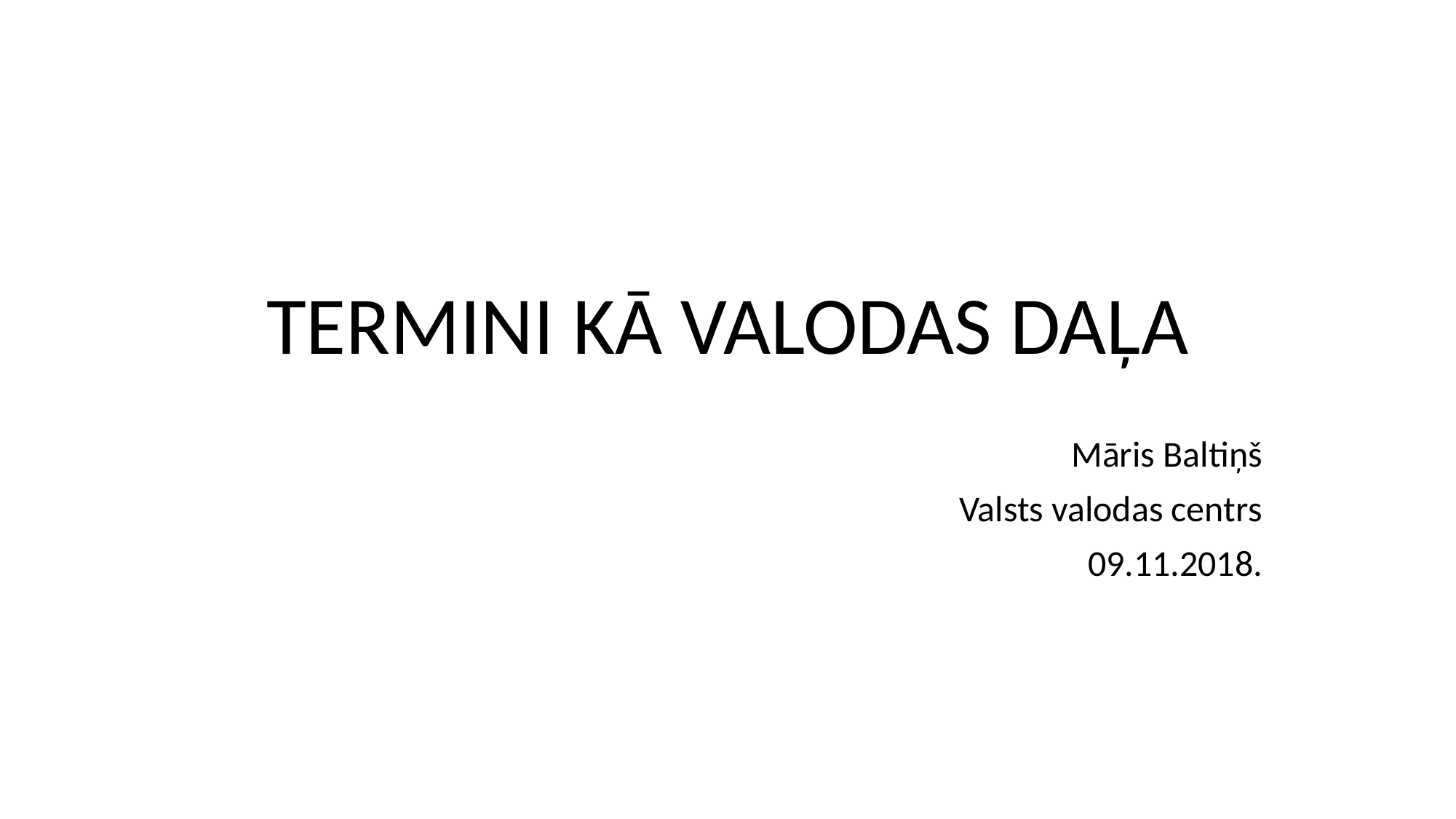

# TERMINI KĀ VALODAS DAĻA
Māris Baltiņš
Valsts valodas centrs
09.11.2018.